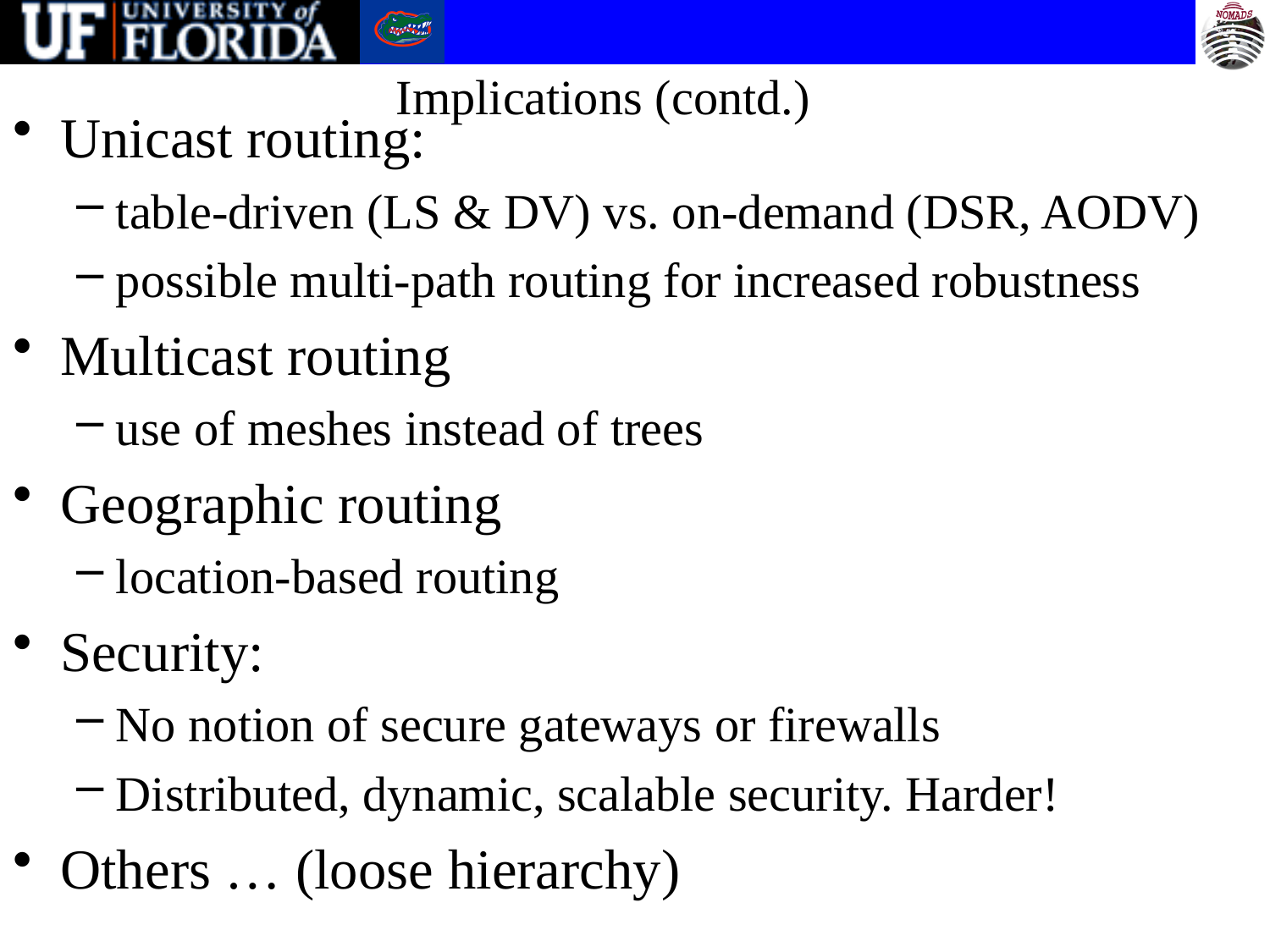

# Implications (contd.)
Unicast routing:
table-driven (LS & DV) vs. on-demand (DSR, AODV)
possible multi-path routing for increased robustness
Multicast routing
use of meshes instead of trees
Geographic routing
location-based routing
Security:
No notion of secure gateways or firewalls
Distributed, dynamic, scalable security. Harder!
Others … (loose hierarchy)